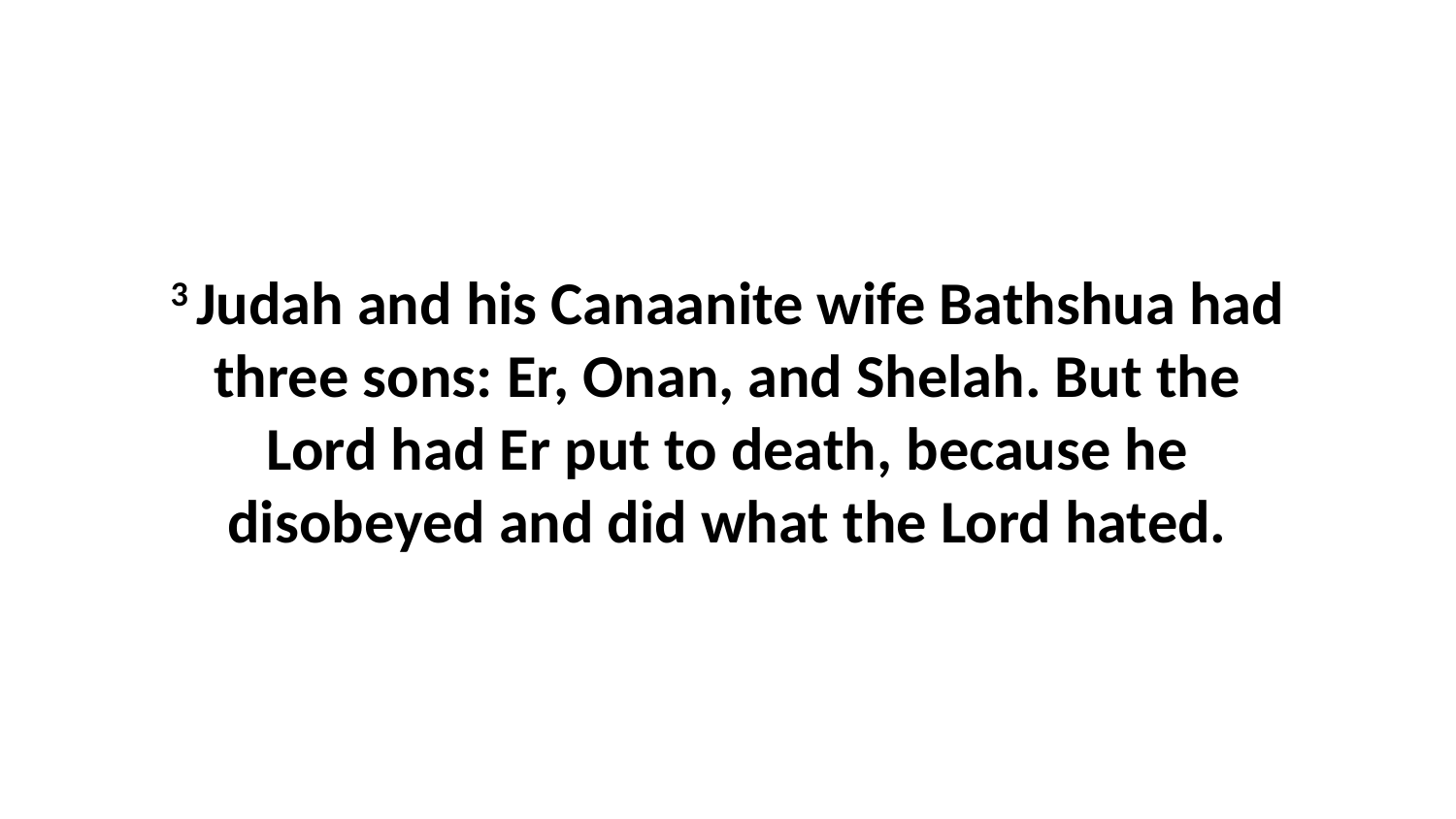

3 Judah and his Canaanite wife Bathshua had three sons: Er, Onan, and Shelah. But the Lord had Er put to death, because he disobeyed and did what the Lord hated.